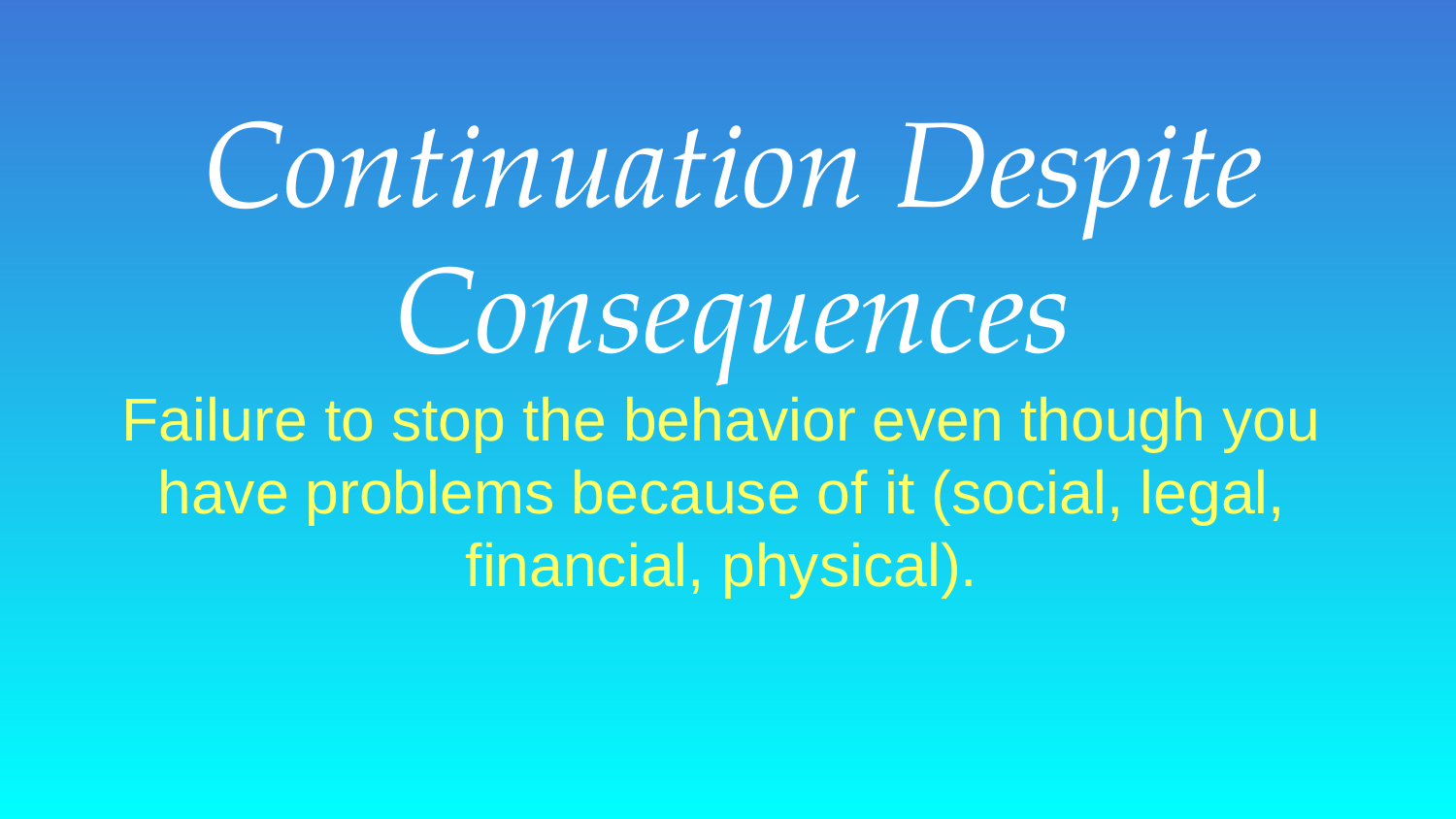

Continuation Despite Consequences
Failure to stop the behavior even though you have problems because of it (social, legal, financial, physical).